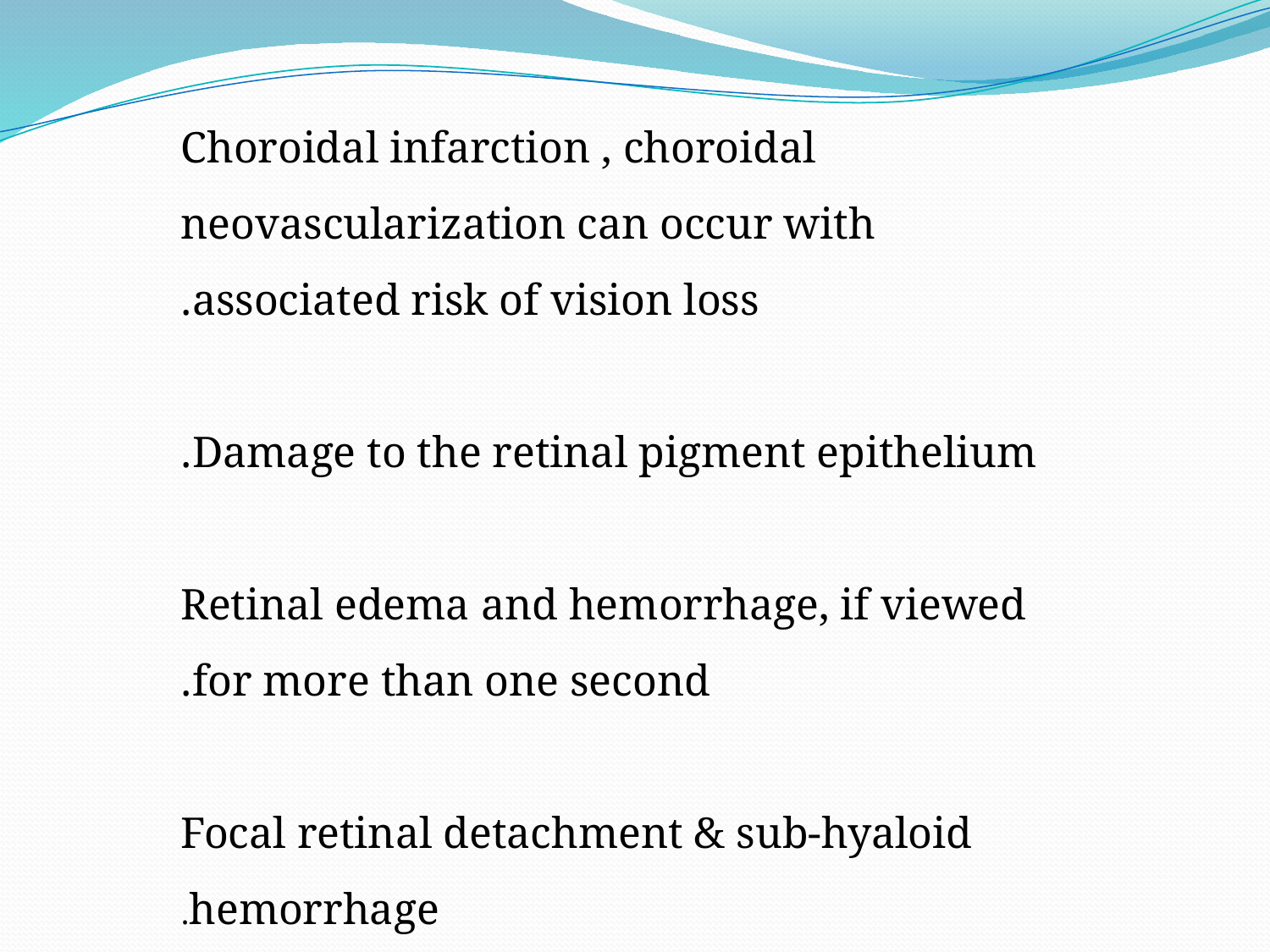

Choroidal infarction , choroidal neovascularization can occur with associated risk of vision loss.

Damage to the retinal pigment epithelium.

Retinal edema and hemorrhage, if viewed for more than one second.

Focal retinal detachment & sub-hyaloid hemorrhage.